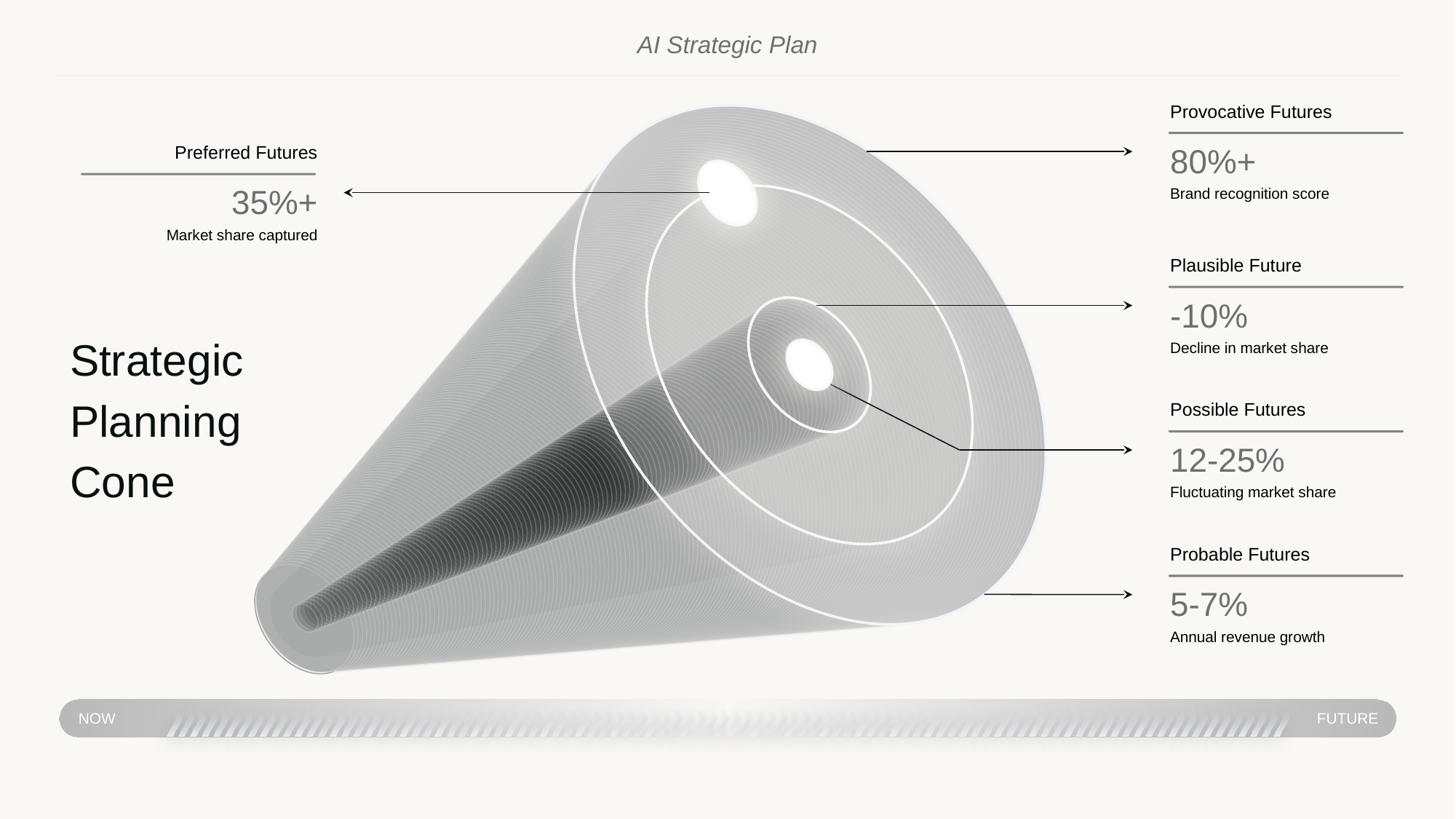

Preferred Futures
35%+
Market share captured
AI Strategic Plan

Provocative Futures

80%+
Preferred Futures

35%+

Brand recognition score

Market share captured

Plausible Future

-10%

Strategic Planning
Cone

Decline in market share

Possible Futures

12-25%

Fluctuating market share

Probable Futures

5-7%

Annual revenue growth

NOW
FUTURE